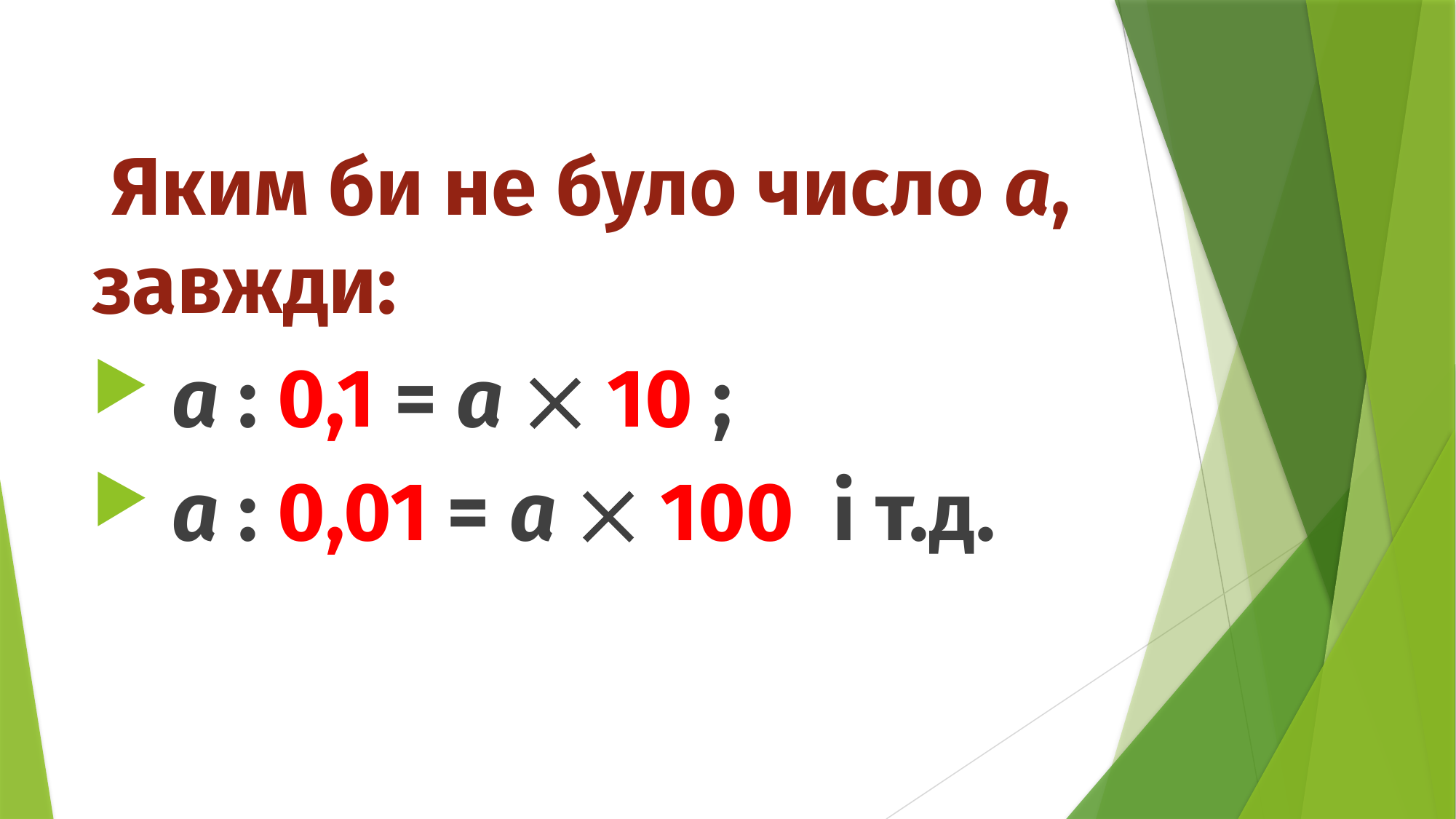

Яким би не було число а, завжди:
 а : 0,1 = а × 10 ;
 а : 0,01 = а × 100  і т.д.